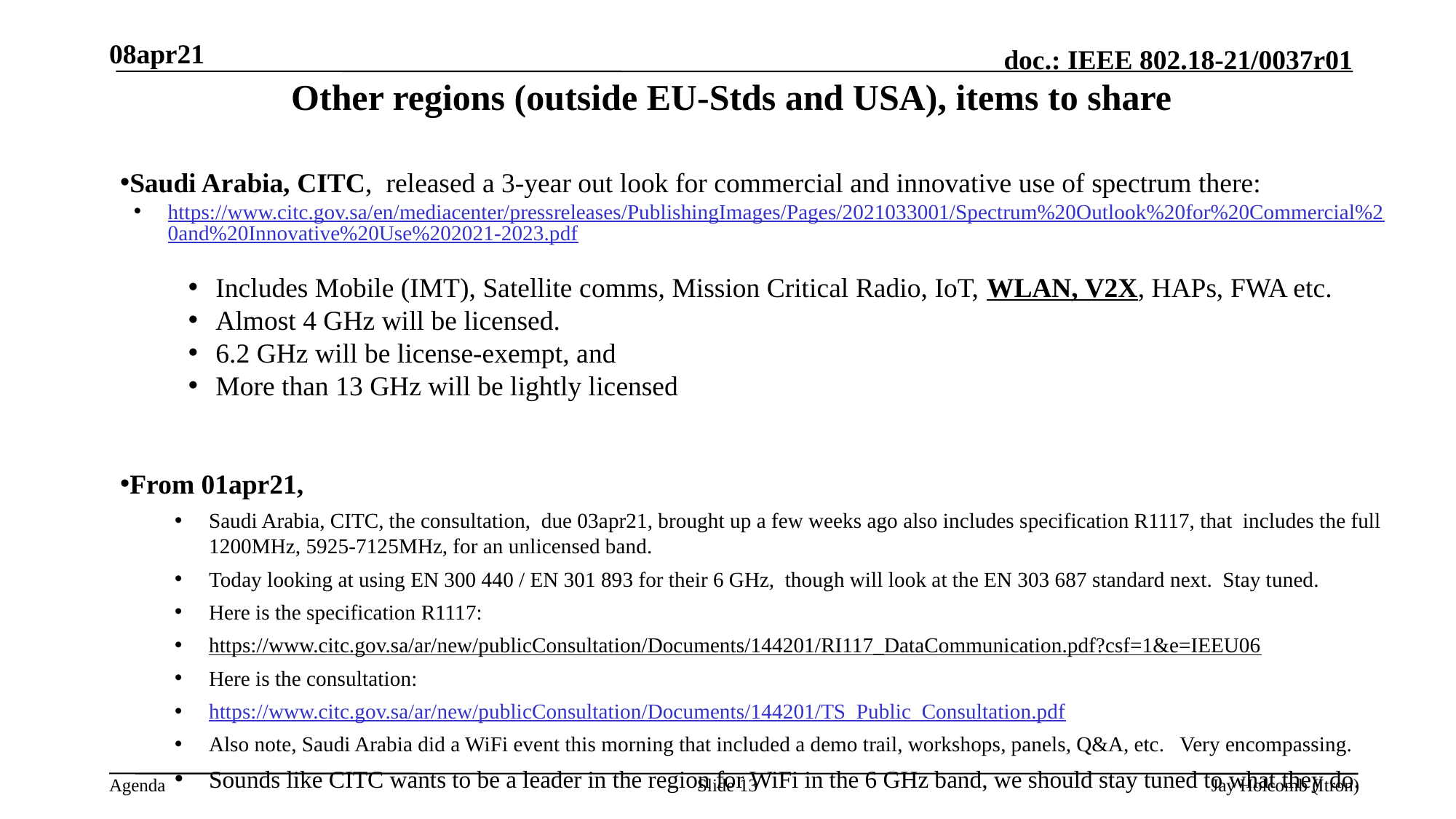

08apr21
# Other regions (outside EU-Stds and USA), items to share

Saudi Arabia, CITC,  released a 3-year out look for commercial and innovative use of spectrum there:
https://www.citc.gov.sa/en/mediacenter/pressreleases/PublishingImages/Pages/2021033001/Spectrum%20Outlook%20for%20Commercial%20and%20Innovative%20Use%202021-2023.pdf
Includes Mobile (IMT), Satellite comms, Mission Critical Radio, IoT, WLAN, V2X, HAPs, FWA etc.
Almost 4 GHz will be licensed.
6.2 GHz will be license-exempt, and
More than 13 GHz will be lightly licensed

From 01apr21,
Saudi Arabia, CITC, the consultation,  due 03apr21, brought up a few weeks ago also includes specification R1117, that  includes the full 1200MHz, 5925-7125MHz, for an unlicensed band.
Today looking at using EN 300 440 / EN 301 893 for their 6 GHz,  though will look at the EN 303 687 standard next.  Stay tuned.
Here is the specification R1117:
https://www.citc.gov.sa/ar/new/publicConsultation/Documents/144201/RI117_DataCommunication.pdf?csf=1&e=IEEU06
Here is the consultation:
https://www.citc.gov.sa/ar/new/publicConsultation/Documents/144201/TS_Public_Consultation.pdf
Also note, Saudi Arabia did a WiFi event this morning that included a demo trail, workshops, panels, Q&A, etc.   Very encompassing.
Sounds like CITC wants to be a leader in the region for WiFi in the 6 GHz band, we should stay tuned to what they do.

Slide 13
Jay Holcomb (Itron)